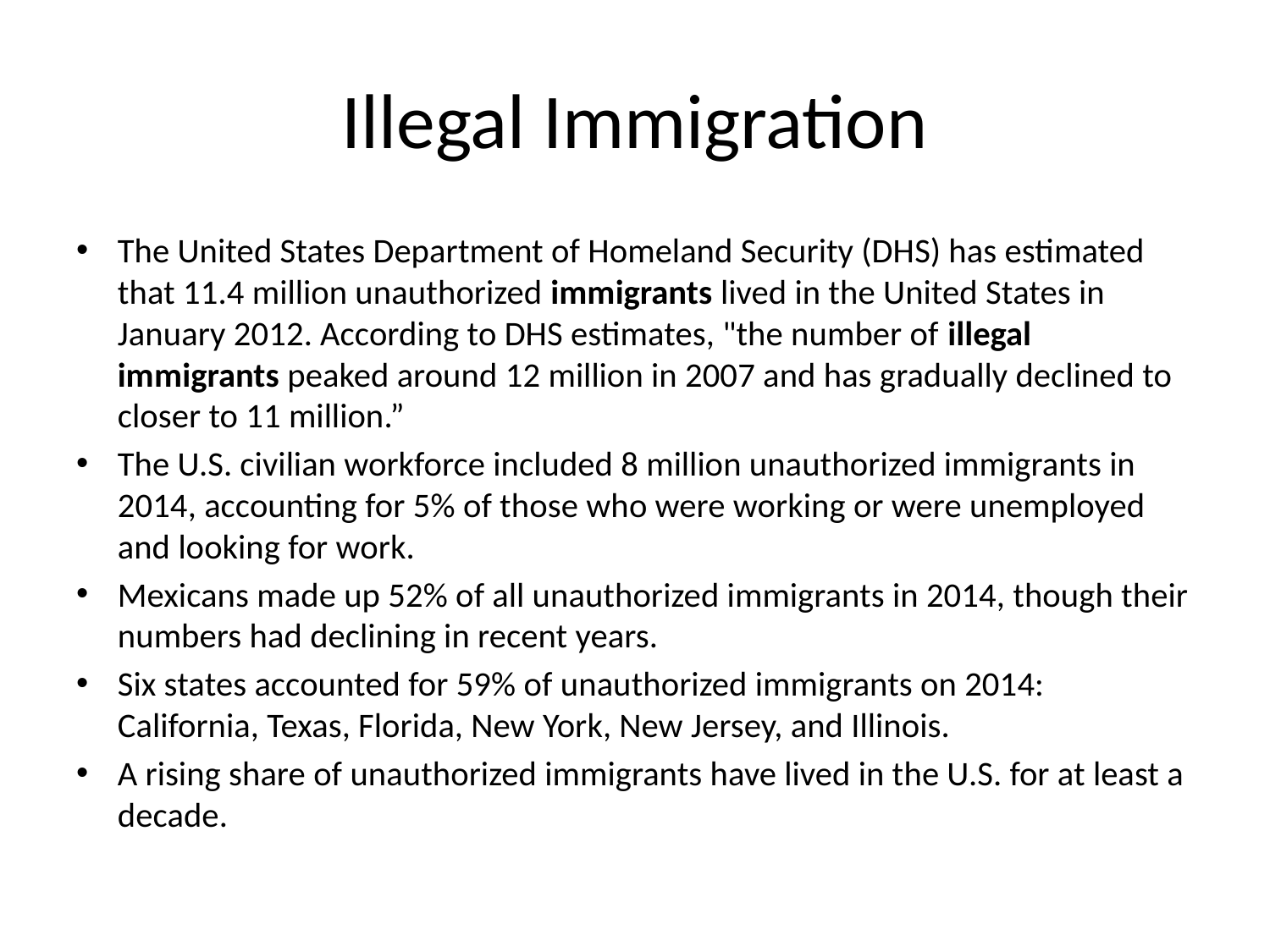

# Illegal Immigration
The United States Department of Homeland Security (DHS) has estimated that 11.4 million unauthorized immigrants lived in the United States in January 2012. According to DHS estimates, "the number of illegal immigrants peaked around 12 million in 2007 and has gradually declined to closer to 11 million.”
The U.S. civilian workforce included 8 million unauthorized immigrants in 2014, accounting for 5% of those who were working or were unemployed and looking for work.
Mexicans made up 52% of all unauthorized immigrants in 2014, though their numbers had declining in recent years.
Six states accounted for 59% of unauthorized immigrants on 2014: California, Texas, Florida, New York, New Jersey, and Illinois.
A rising share of unauthorized immigrants have lived in the U.S. for at least a decade.